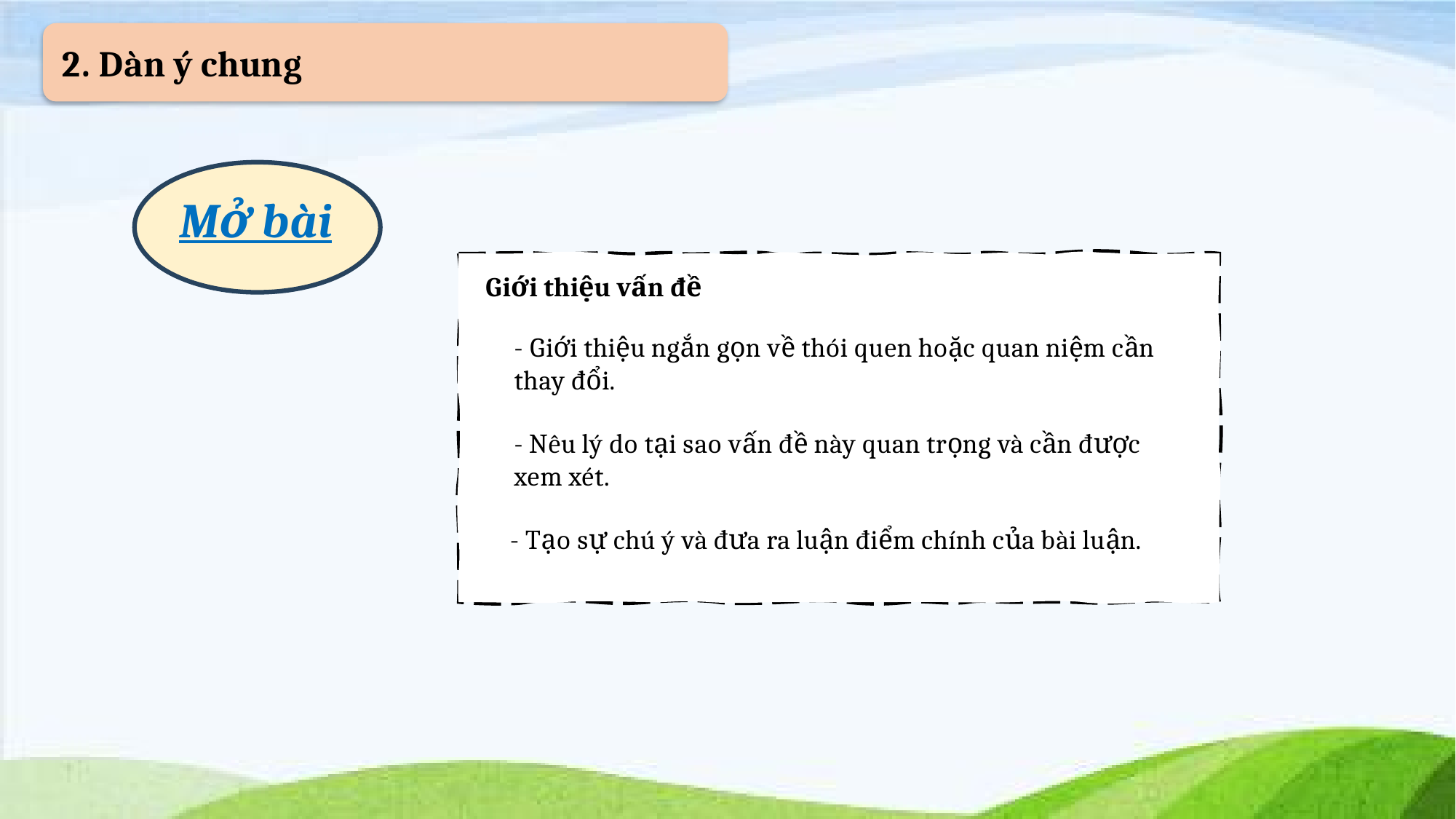

2. Dàn ý chung

Mở bài

Giới thiệu vấn đề
- Giới thiệu ngắn gọn về thói quen hoặc quan niệm cần thay đổi.
- Nêu lý do tại sao vấn đề này quan trọng và cần được xem xét.
- Tạo sự chú ý và đưa ra luận điểm chính của bài luận.